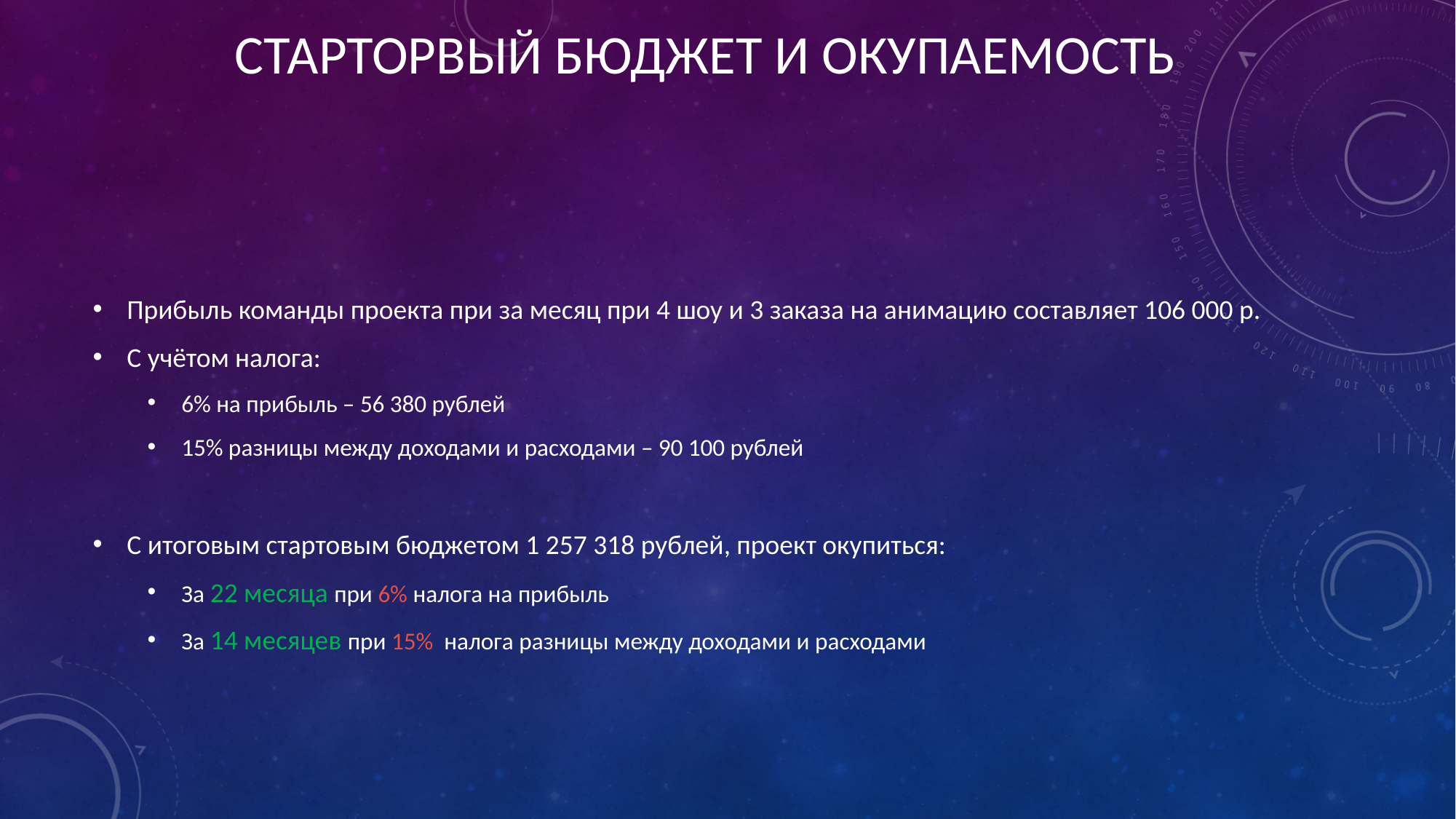

Старторвый бюджет и окупаемость
Прибыль команды проекта при за месяц при 4 шоу и 3 заказа на анимацию составляет 106 000 р.
С учётом налога:
6% на прибыль – 56 380 рублей
15% разницы между доходами и расходами – 90 100 рублей

С итоговым стартовым бюджетом 1 257 318 рублей, проект окупиться:
За 22 месяца при 6% налога на прибыль
За 14 месяцев при 15%  налога разницы между доходами и расходами